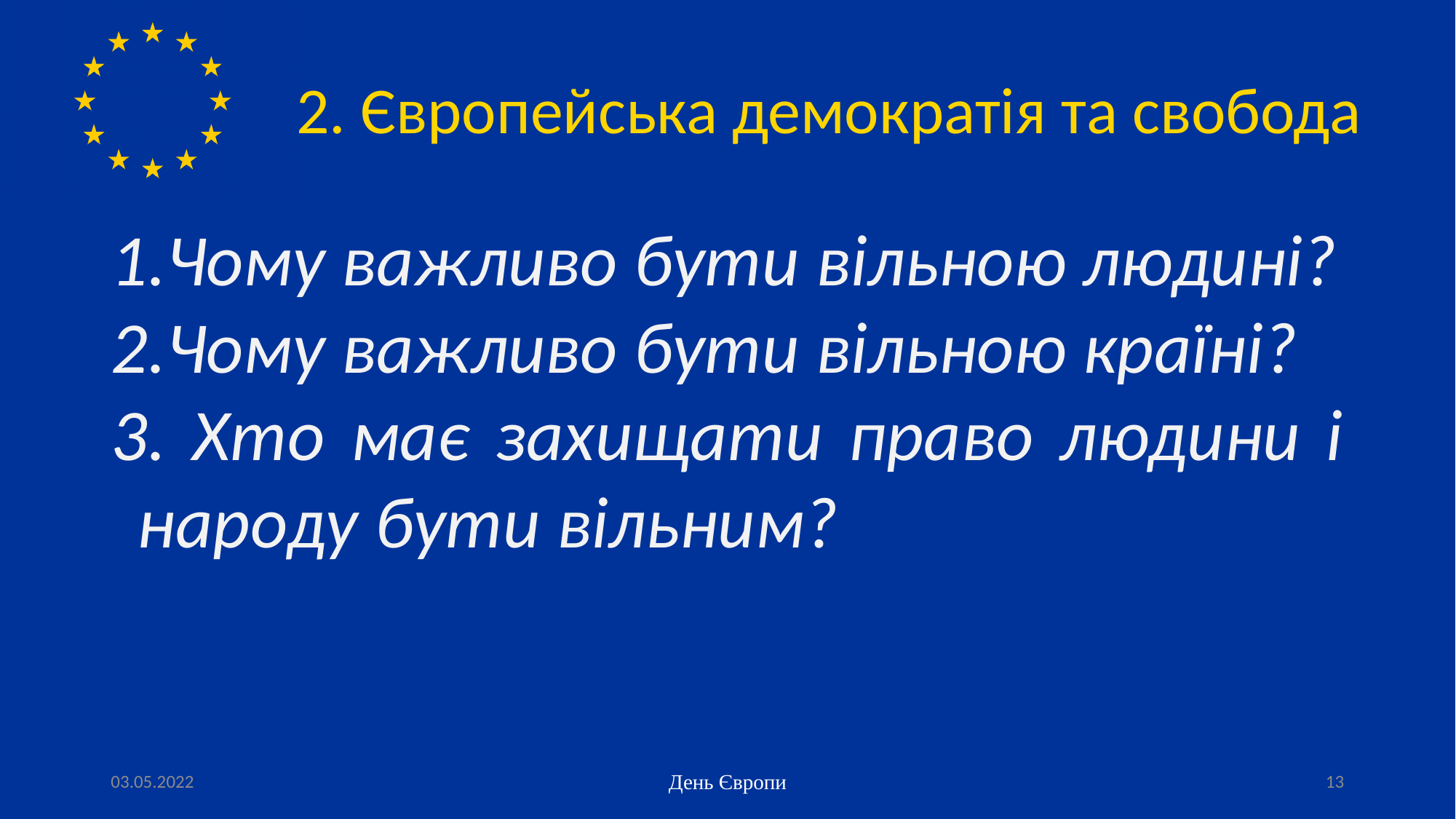

# 2. Європейська демократія та свобода
Чому важливо бути вільною людині?
Чому важливо бути вільною країні?
 Хто має захищати право людини і народу бути вільним?
03.05.2022
День Європи
13